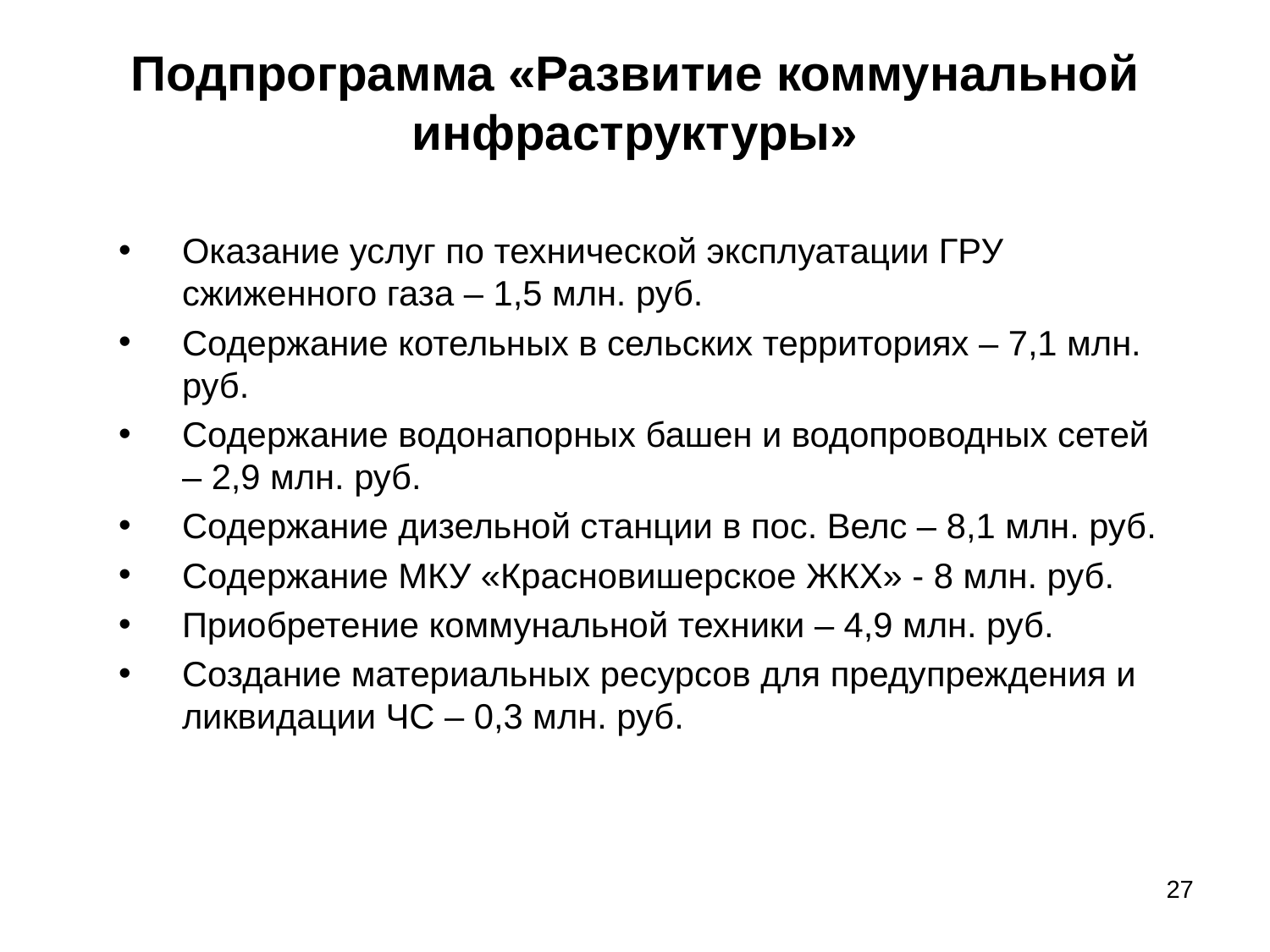

# Подпрограмма «Развитие коммунальной инфраструктуры»
Оказание услуг по технической эксплуатации ГРУ сжиженного газа – 1,5 млн. руб.
Содержание котельных в сельских территориях – 7,1 млн. руб.
Содержание водонапорных башен и водопроводных сетей – 2,9 млн. руб.
Содержание дизельной станции в пос. Велс – 8,1 млн. руб.
Содержание МКУ «Красновишерское ЖКХ» - 8 млн. руб.
Приобретение коммунальной техники – 4,9 млн. руб.
Создание материальных ресурсов для предупреждения и ликвидации ЧС – 0,3 млн. руб.
27